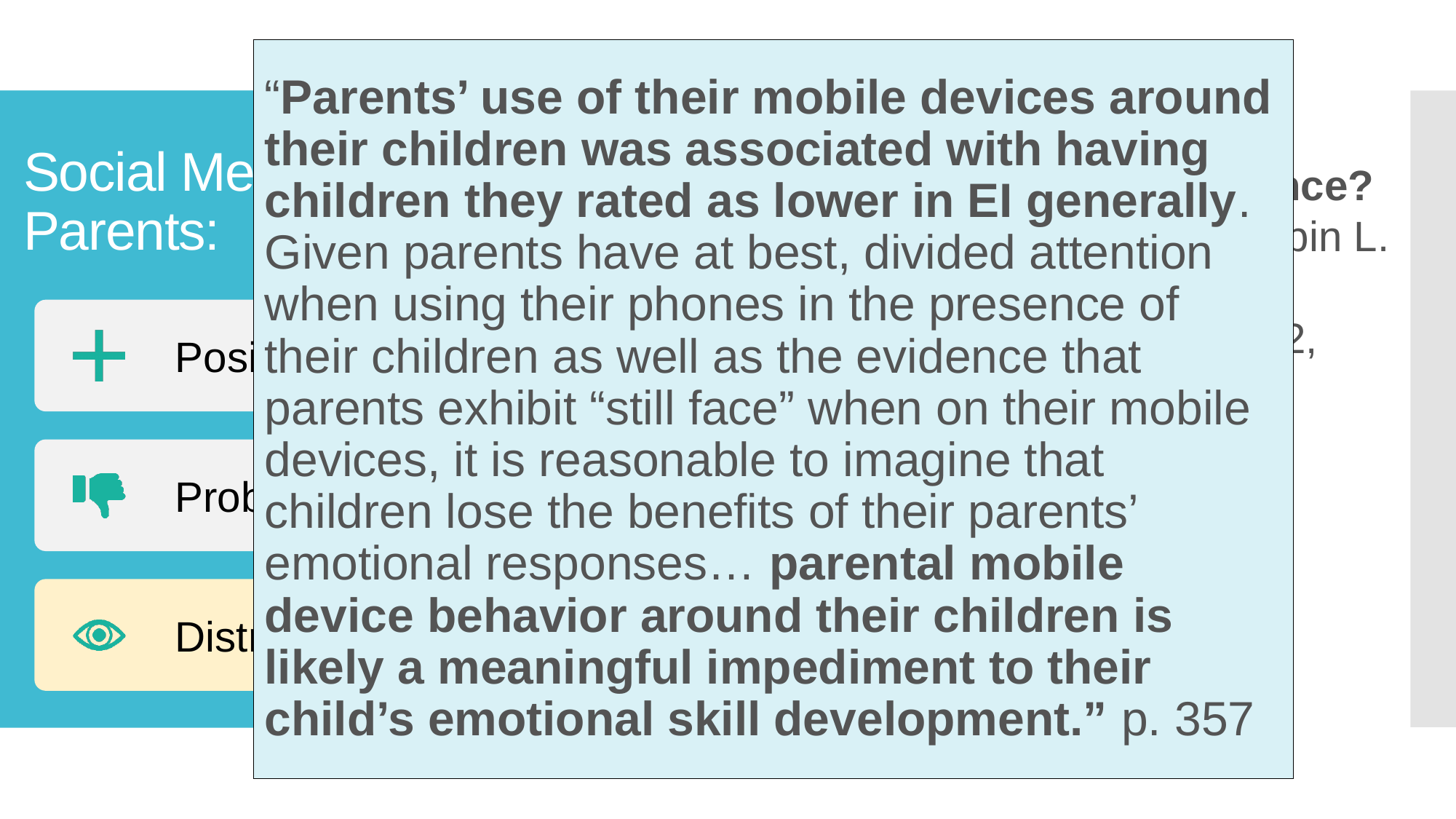

“Parents’ use of their mobile devices around their children was associated with having children they rated as lower in EI generally. Given parents have at best, divided attention when using their phones in the presence of their children as well as the evidence that parents exhibit “still face” when on their mobile devices, it is reasonable to imagine that children lose the benefits of their parents’ emotional responses… parental mobile device behavior around their children is likely a meaningful impediment to their child’s emotional skill development.” p. 357

Does digital media use harm children’s emotional intelligence? A parental perspective. By Robin L. Nabi and Lara N. Wolfers. From media and communication, 2022, volume 10, issue 1.

# Social Media Use as Parents:
Positives
Problematic content
Distraction